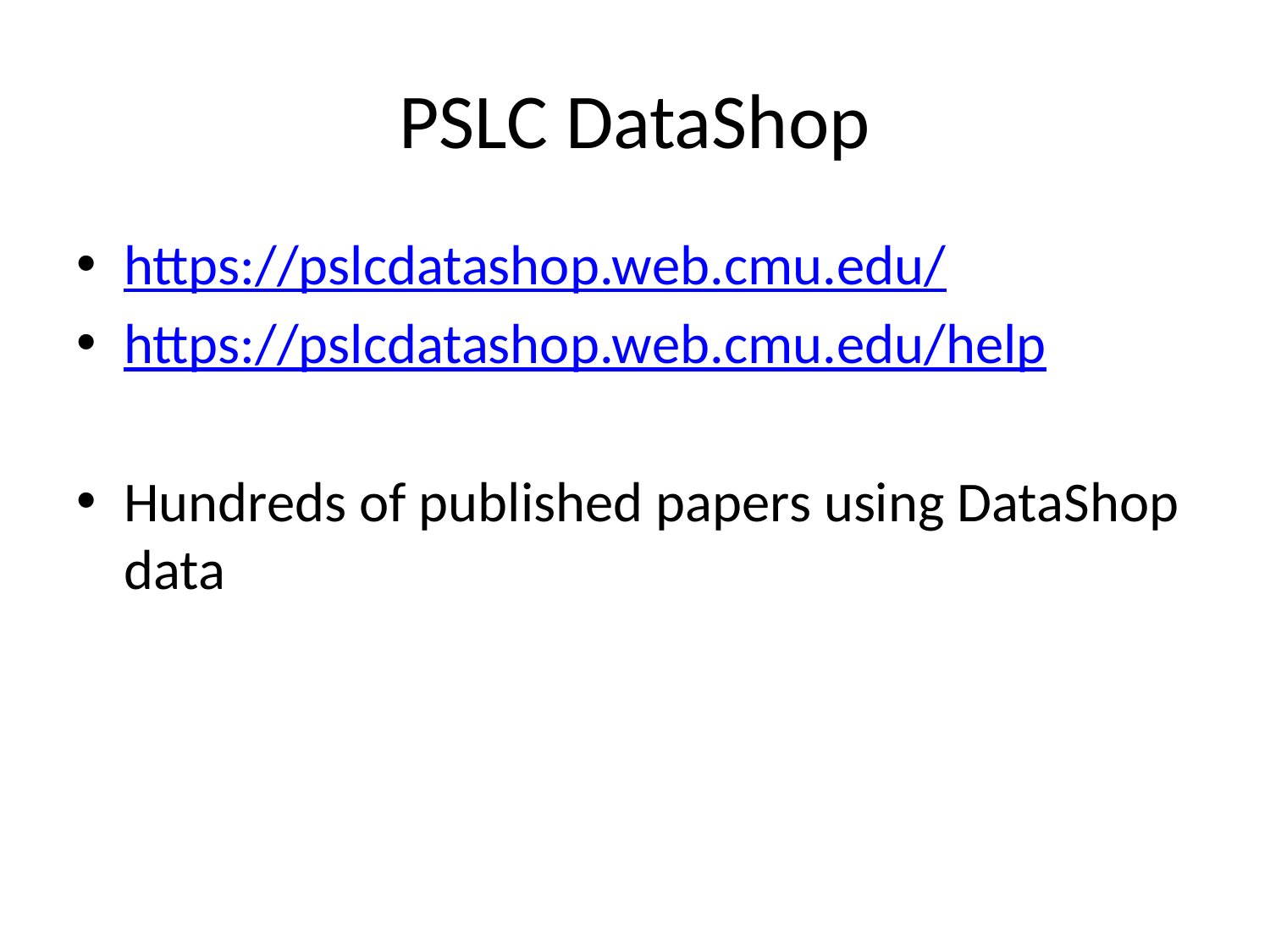

# PSLC DataShop
https://pslcdatashop.web.cmu.edu/
https://pslcdatashop.web.cmu.edu/help

Hundreds of published papers using DataShop data